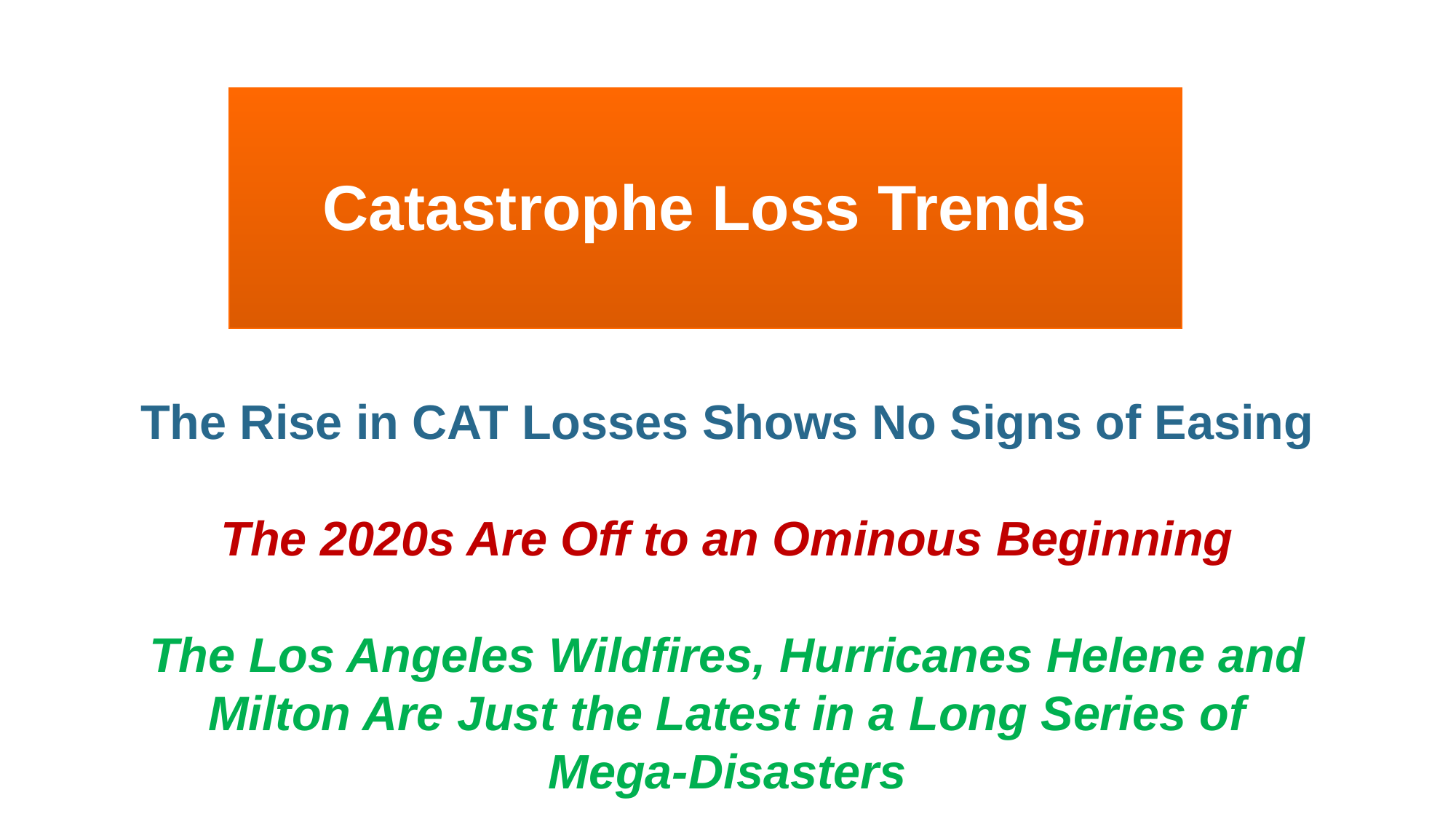

Catastrophe Loss Trends
The Rise in CAT Losses Shows No Signs of Easing

The 2020s Are Off to an Ominous Beginning

The Los Angeles Wildfires, Hurricanes Helene and Milton Are Just the Latest in a Long Series of Mega-Disasters
12/01/09 - 9pm